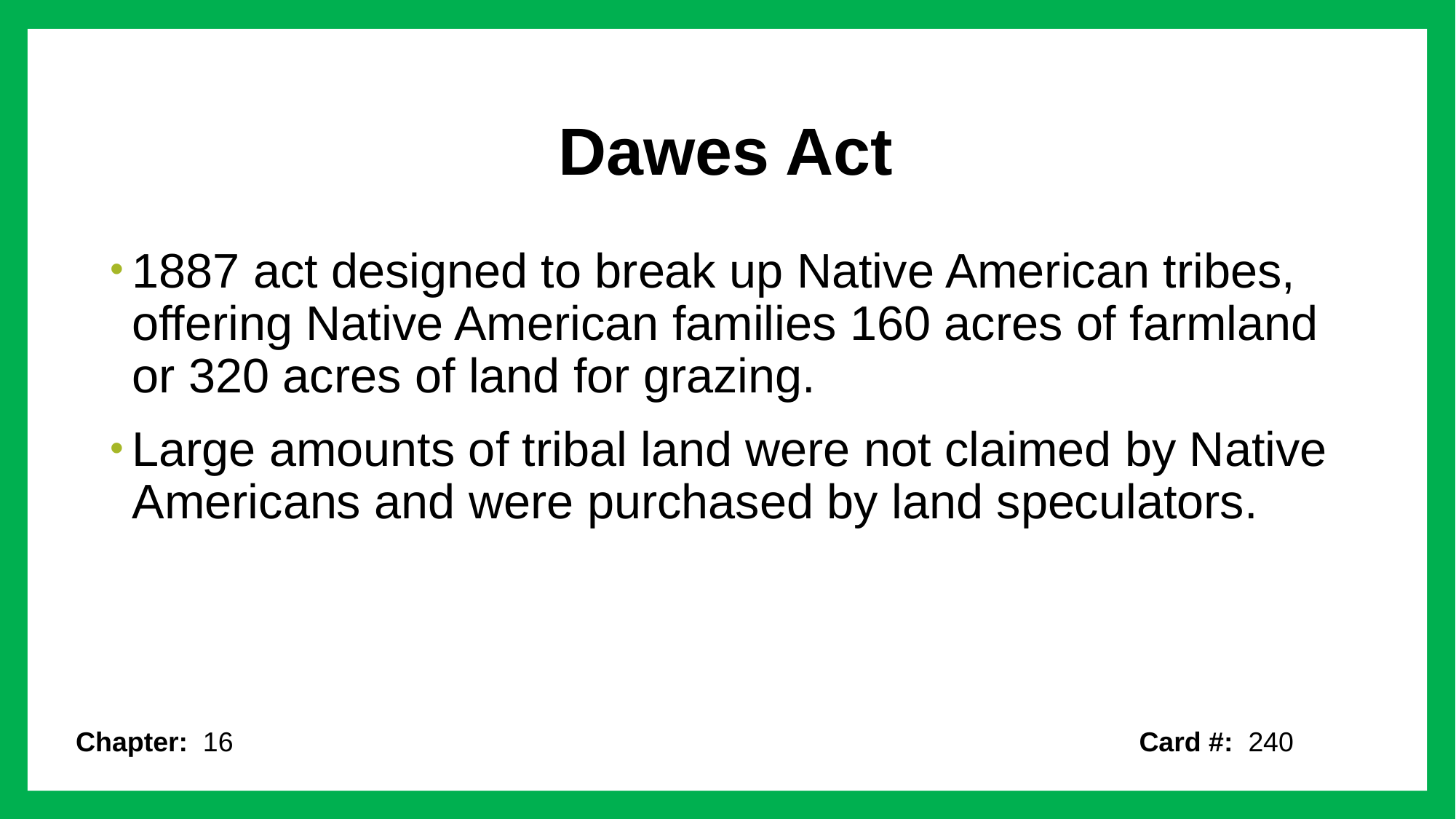

# Dawes Act
1887 act designed to break up Native American tribes, offering Native American families 160 acres of farmland or 320 acres of land for grazing.
Large amounts of tribal land were not claimed by Native Americans and were purchased by land speculators.
Card #:  240
Chapter:  16